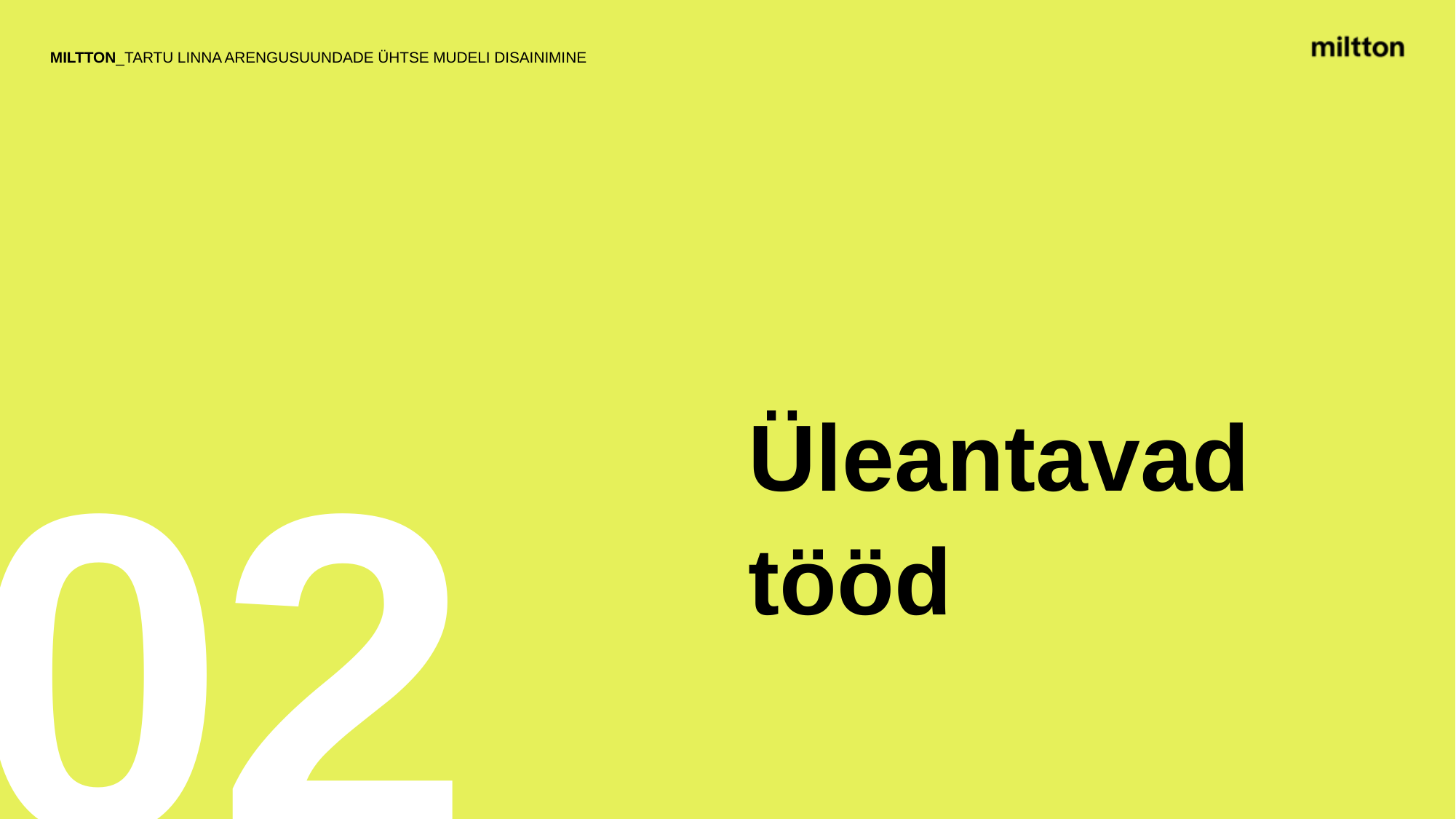

MILTTON_Tartu linna arengusuundade ühtse mudeli disainimine

Üleantavad tööd
02